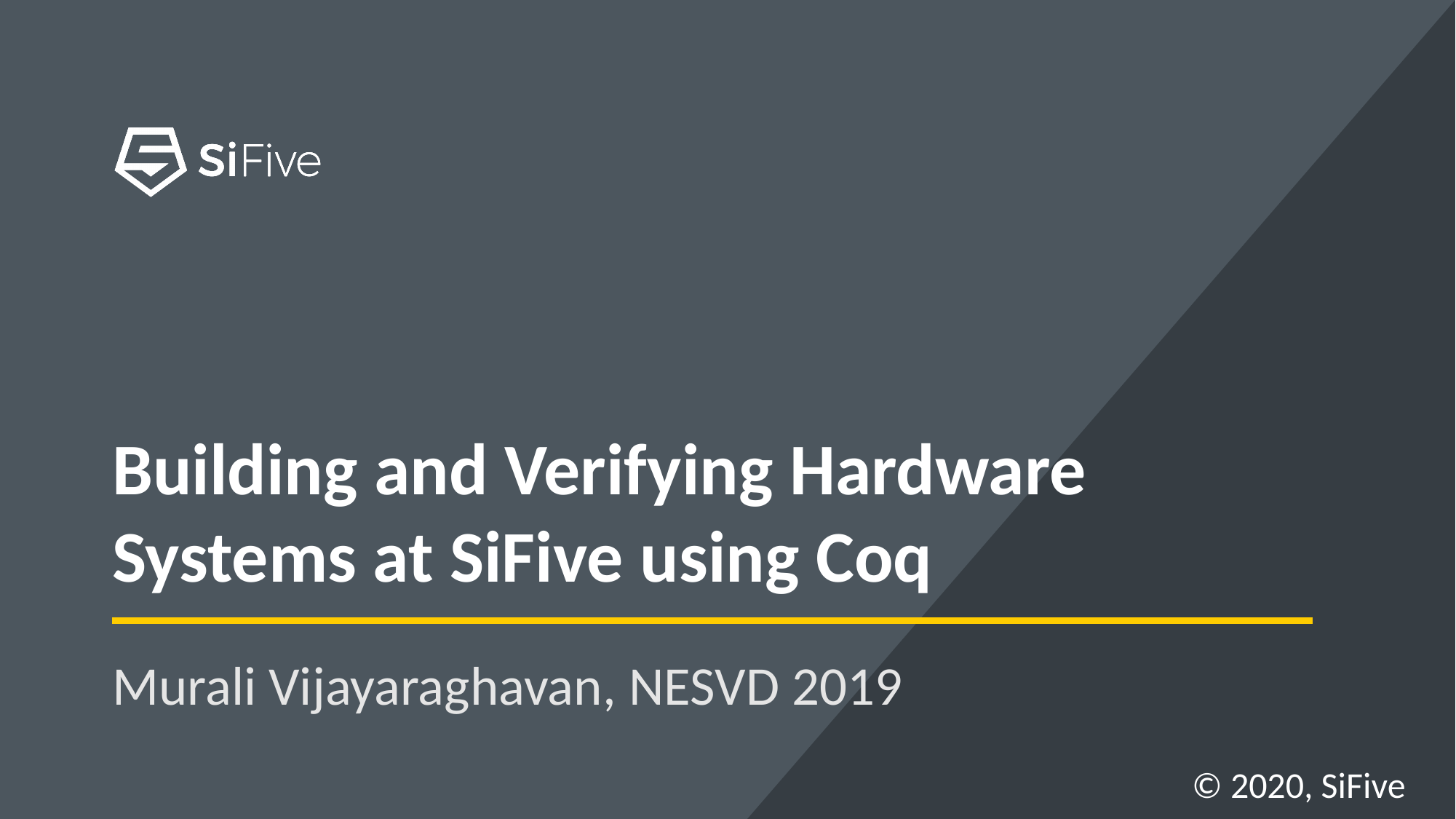

# Building and Verifying Hardware Systems at SiFive using Coq
Murali Vijayaraghavan, NESVD 2019
© 2020, SiFive